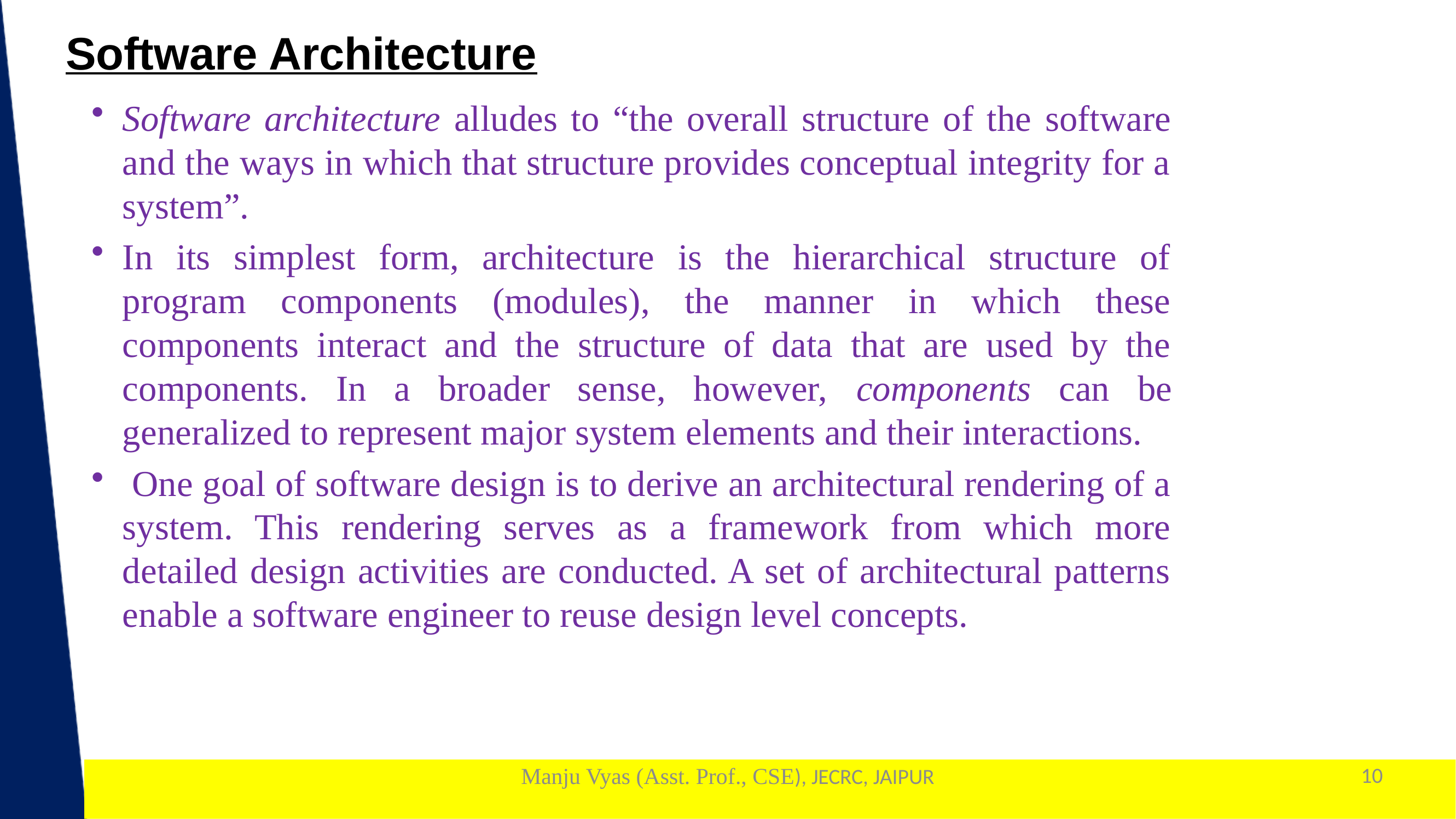

Software Architecture
Software architecture alludes to “the overall structure of the software and the ways in which that structure provides conceptual integrity for a system”.
In its simplest form, architecture is the hierarchical structure of program components (modules), the manner in which these components interact and the structure of data that are used by the components. In a broader sense, however, components can be generalized to represent major system elements and their interactions.
 One goal of software design is to derive an architectural rendering of a system. This rendering serves as a framework from which more detailed design activities are conducted. A set of architectural patterns enable a software engineer to reuse design level concepts.

Manju Vyas (Asst. Prof., CSE), JECRC, JAIPUR
10
1